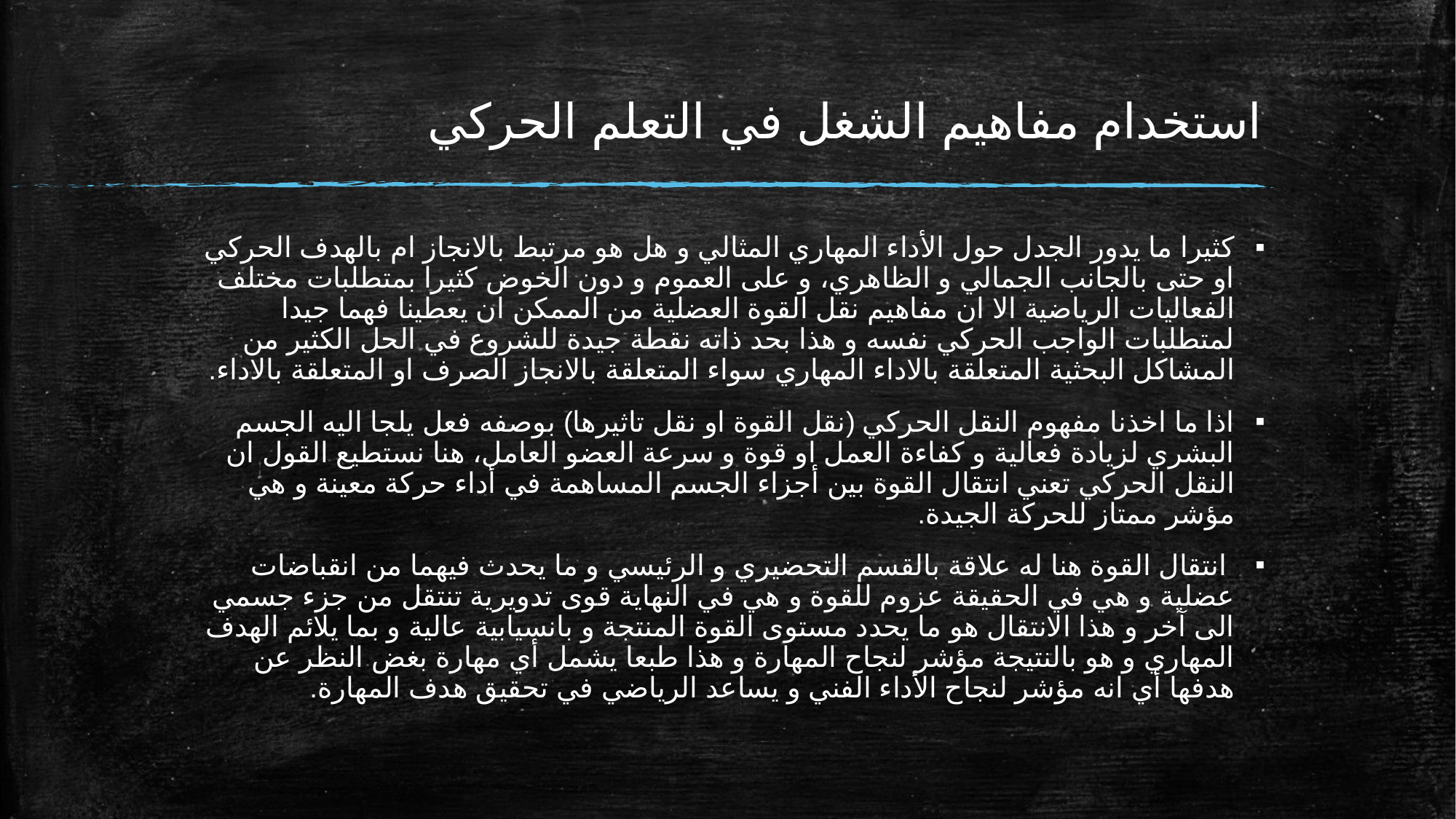

# استخدام مفاهيم الشغل في التعلم الحركي
كثيرا ما يدور الجدل حول الأداء المهاري المثالي و هل هو مرتبط بالانجاز ام بالهدف الحركي او حتى بالجانب الجمالي و الظاهري، و على العموم و دون الخوض كثيرا بمتطلبات مختلف الفعاليات الرياضية الا ان مفاهيم نقل القوة العضلية من الممكن ان يعطينا فهما جيدا لمتطلبات الواجب الحركي نفسه و هذا بحد ذاته نقطة جيدة للشروع في الحل الكثير من المشاكل البحثية المتعلقة بالاداء المهاري سواء المتعلقة بالانجاز الصرف او المتعلقة بالاداء.
اذا ما اخذنا مفهوم النقل الحركي (نقل القوة او نقل تاثيرها) بوصفه فعل يلجا اليه الجسم البشري لزيادة فعالية و كفاءة العمل او قوة و سرعة العضو العامل، هنا نستطيع القول ان النقل الحركي تعني انتقال القوة بين أجزاء الجسم المساهمة في أداء حركة معينة و هي مؤشر ممتاز للحركة الجيدة.
 انتقال القوة هنا له علاقة بالقسم التحضيري و الرئيسي و ما يحدث فيهما من انقباضات عضلية و هي في الحقيقة عزوم للقوة و هي في النهاية قوى تدويرية تنتقل من جزء جسمي الى آخر و هذا الانتقال هو ما يحدد مستوى القوة المنتجة و بانسيابية عالية و بما يلائم الهدف المهاري و هو بالنتيجة مؤشر لنجاح المهارة و هذا طبعا يشمل أي مهارة بغض النظر عن هدفها أي انه مؤشر لنجاح الأداء الفني و يساعد الرياضي في تحقيق هدف المهارة.